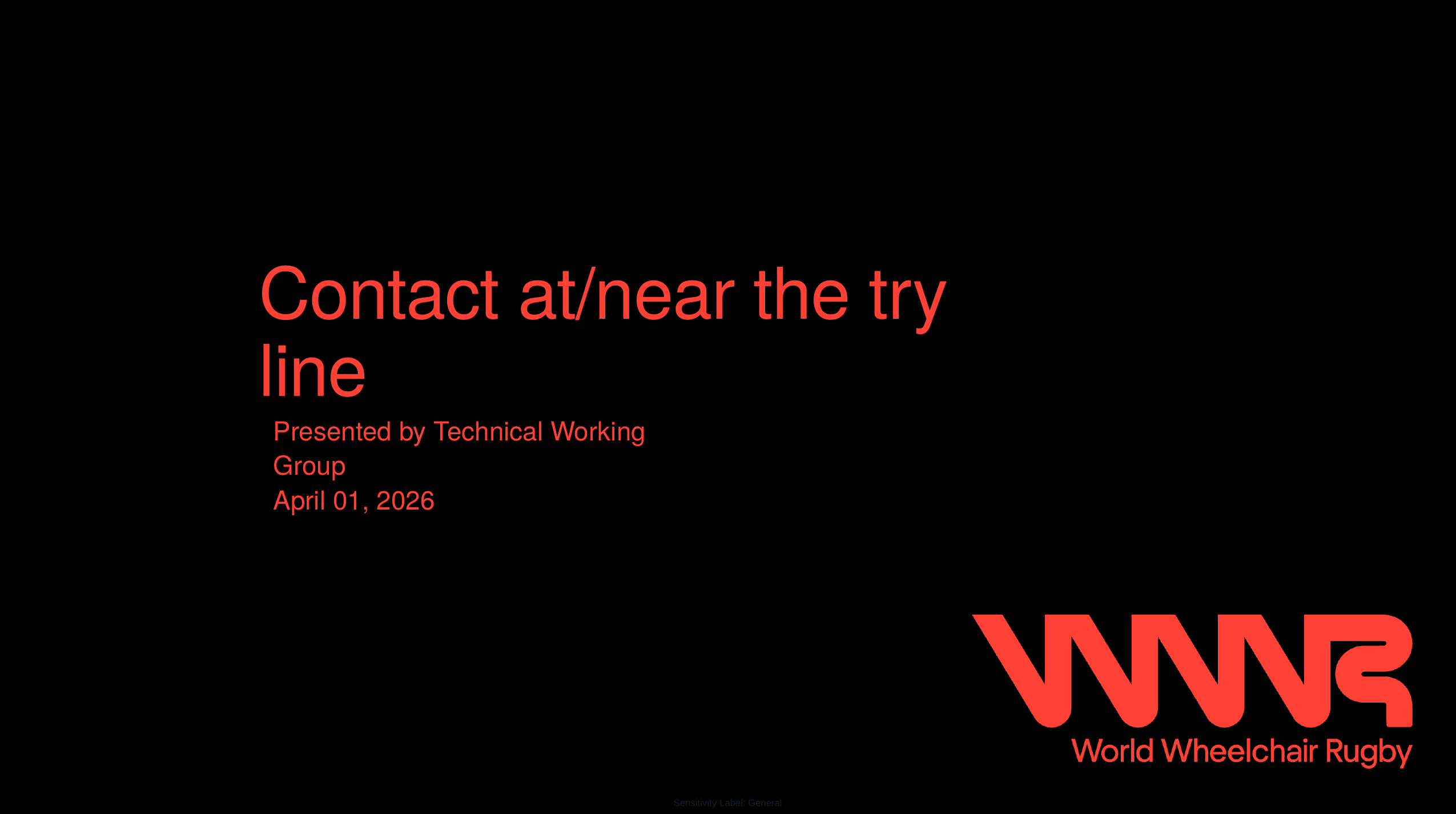

Contact at/near the try line
Presented by Technical Working Group
April 01, 2026